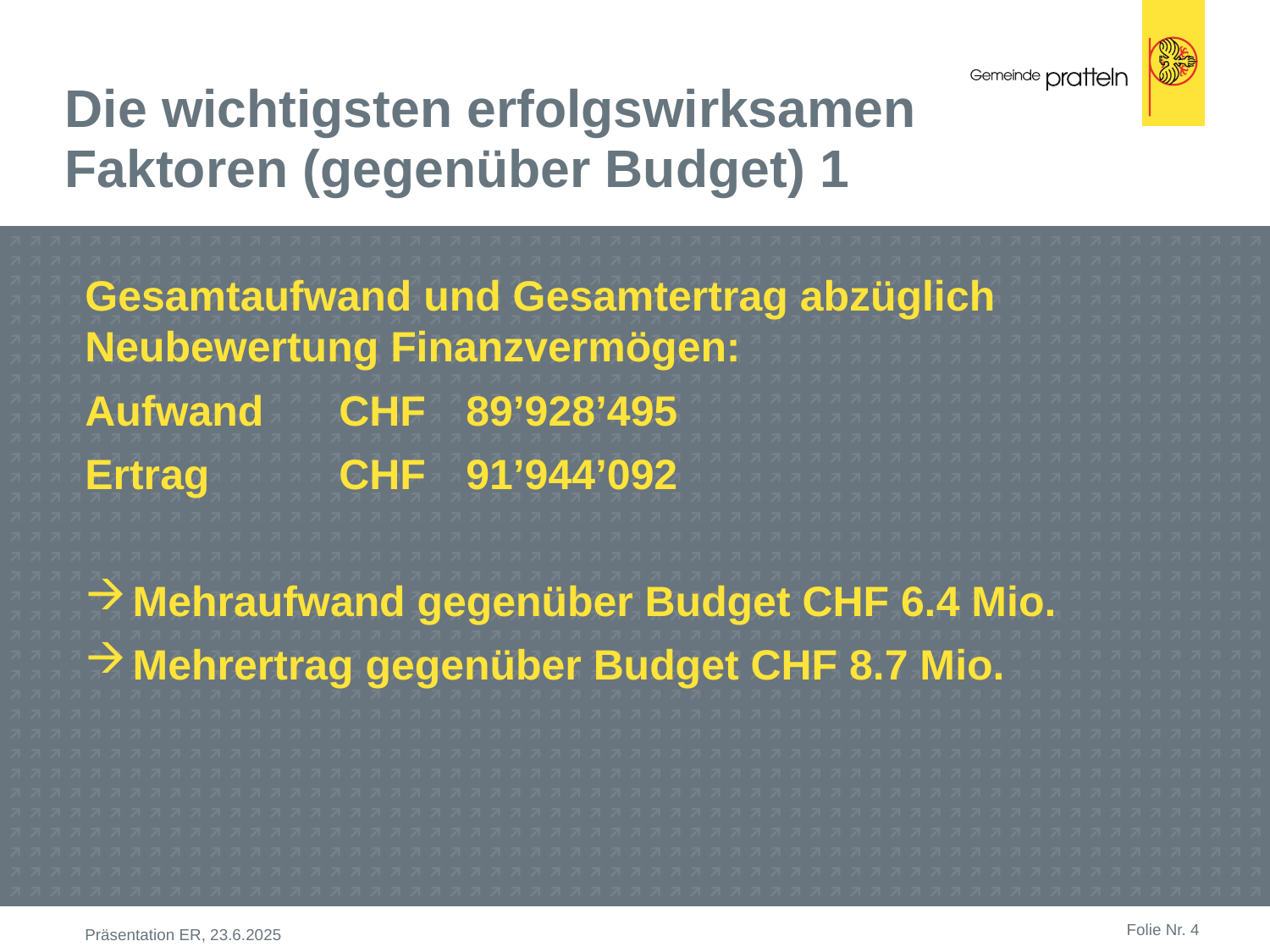

# Die wichtigsten erfolgswirksamen Faktoren (gegenüber Budget) 1
Gesamtaufwand und Gesamtertrag abzüglich Neubewertung Finanzvermögen:
Aufwand	CHF	89’928’495
Ertrag		CHF	91’944’092

Mehraufwand gegenüber Budget CHF 6.4 Mio.
Mehrertrag gegenüber Budget CHF 8.7 Mio.

Präsentation ER, 23.6.2025